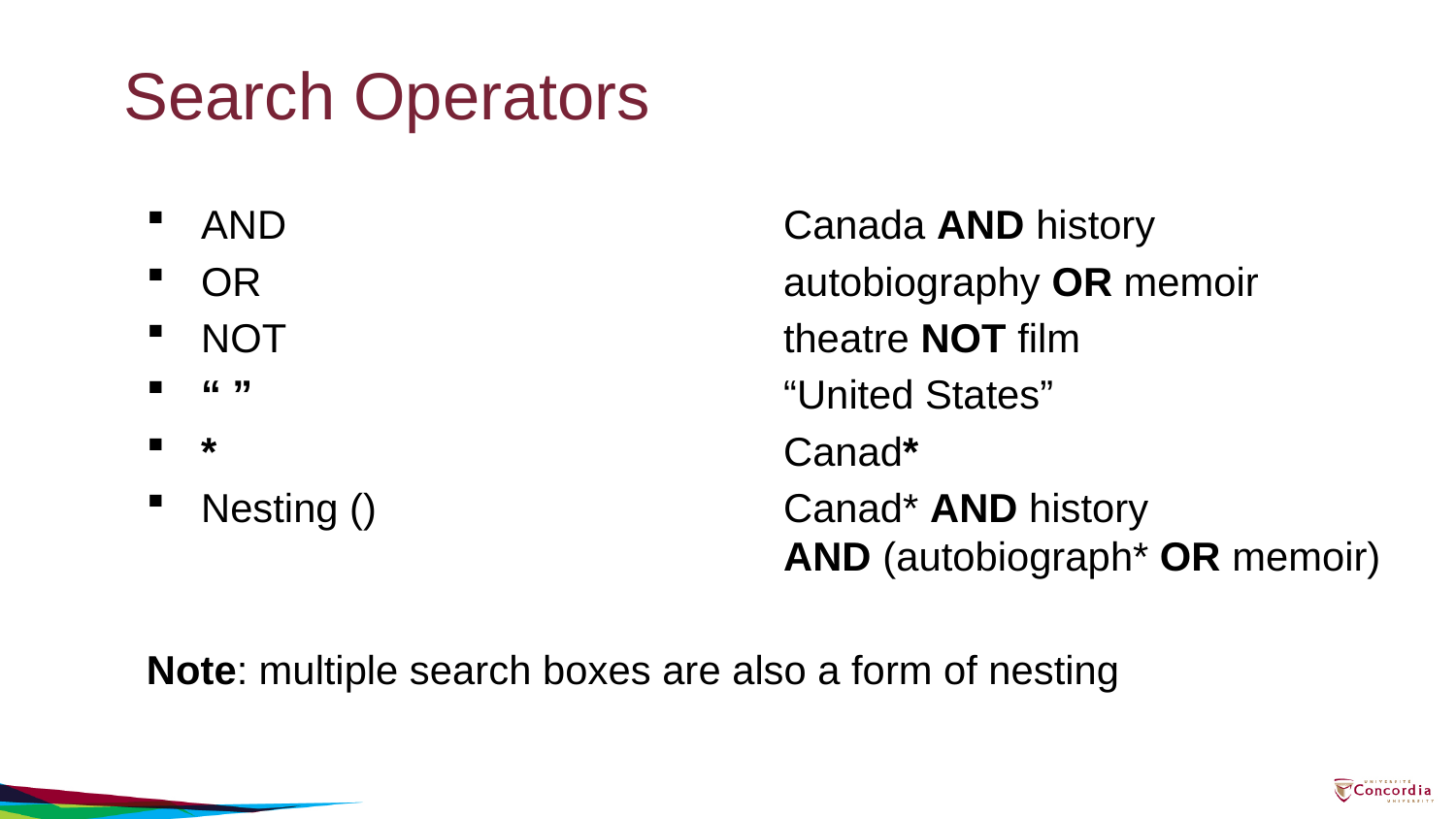

# Search Operators
AND				Canada AND history
OR				autobiography OR memoir
NOT				theatre NOT film
“ ”				“United States”
*				Canad*
Nesting ()			Canad* AND history						AND (autobiograph* OR memoir)

Note: multiple search boxes are also a form of nesting